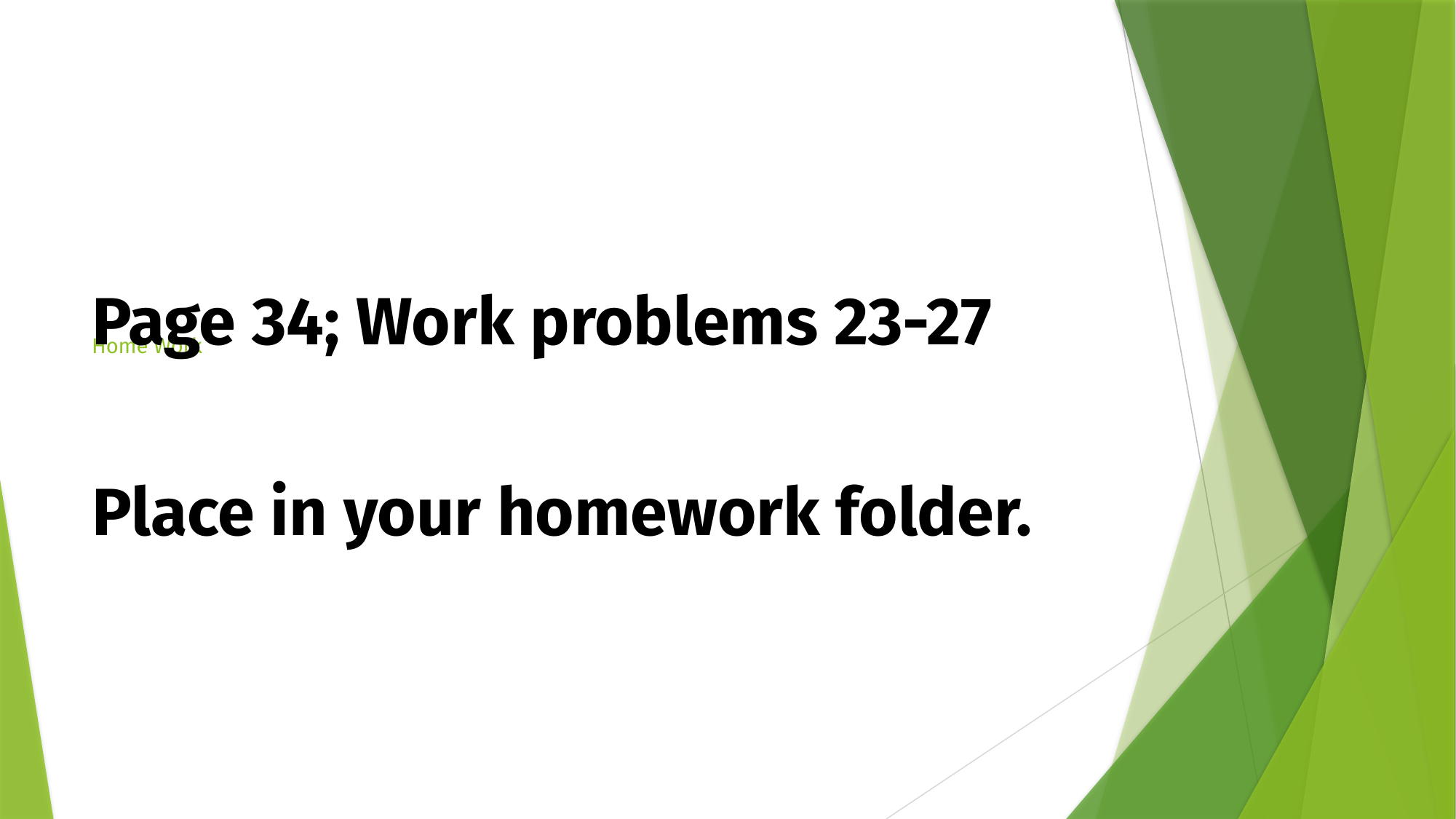

Page 34; Work problems 23-27

Place in your homework folder.

# Home Work